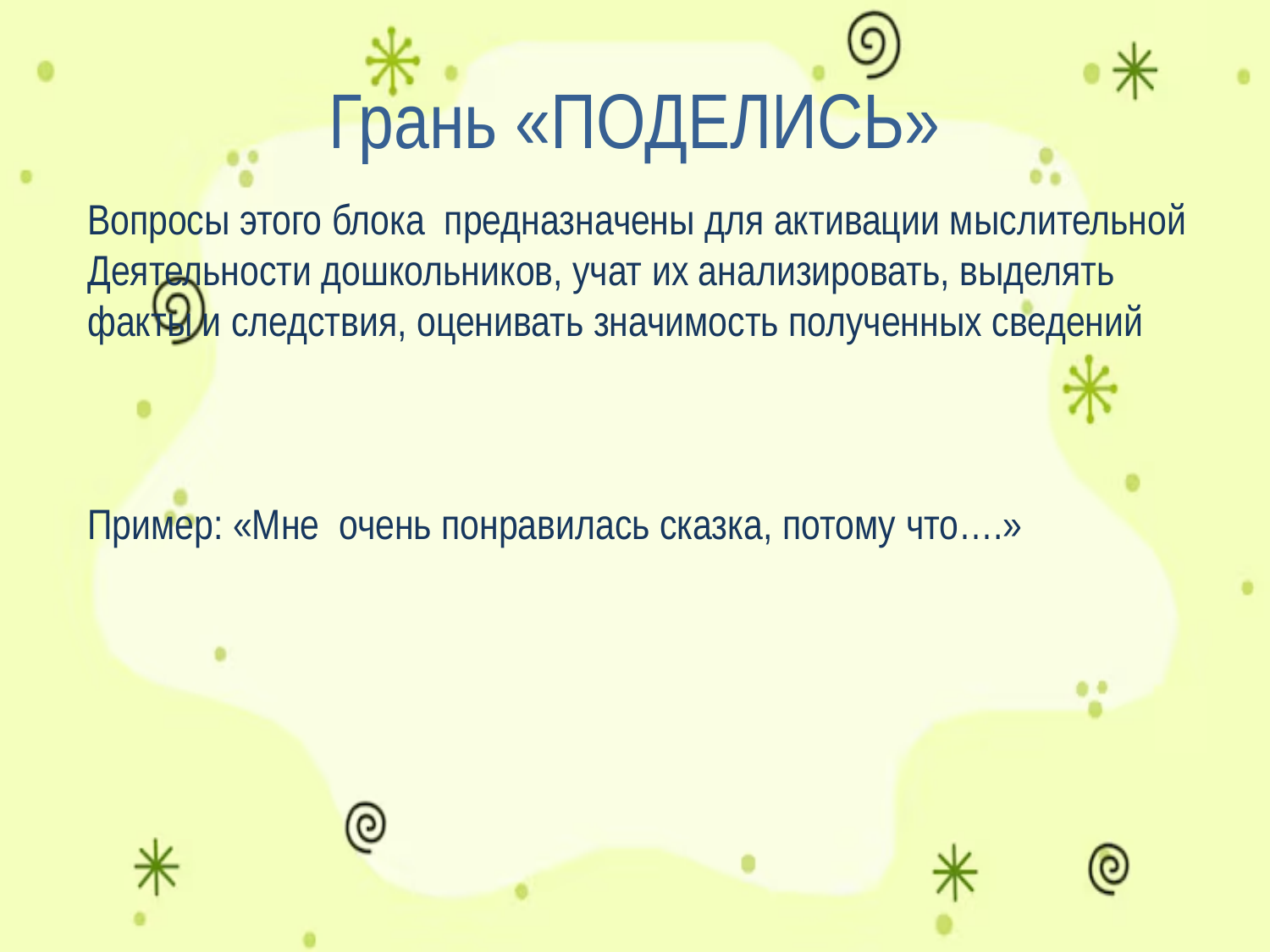

# Грань «ПОДЕЛИСЬ»
Вопросы этого блока  предназначены для активации мыслительной
Деятельности дошкольников, учат их анализировать, выделять факты и следствия, оценивать значимость полученных сведений

Пример: «Мне  очень понравилась сказка, потому что….»